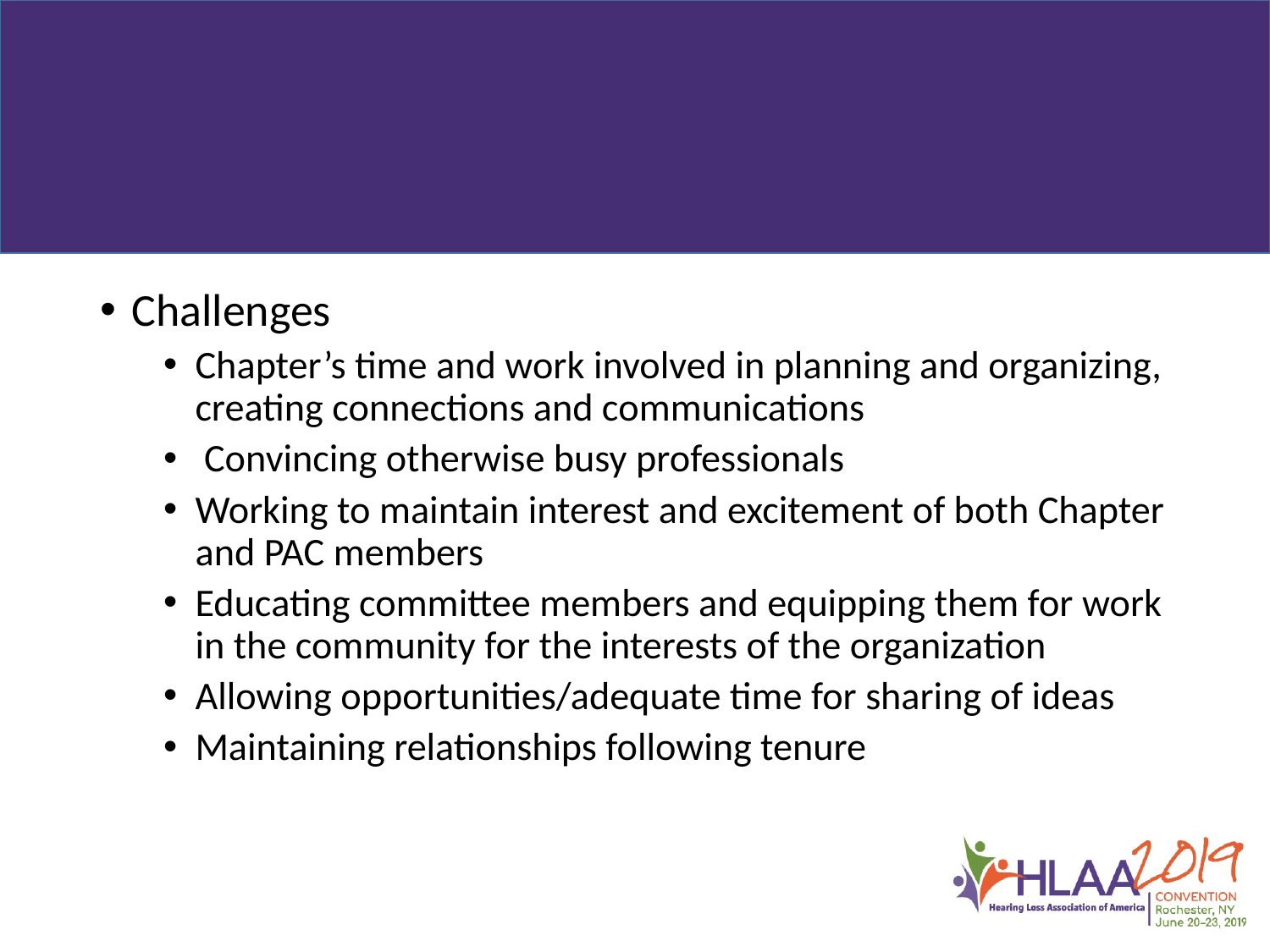

#
Challenges
Chapter’s time and work involved in planning and organizing, creating connections and communications
 Convincing otherwise busy professionals
Working to maintain interest and excitement of both Chapter and PAC members
Educating committee members and equipping them for work in the community for the interests of the organization
Allowing opportunities/adequate time for sharing of ideas
Maintaining relationships following tenure